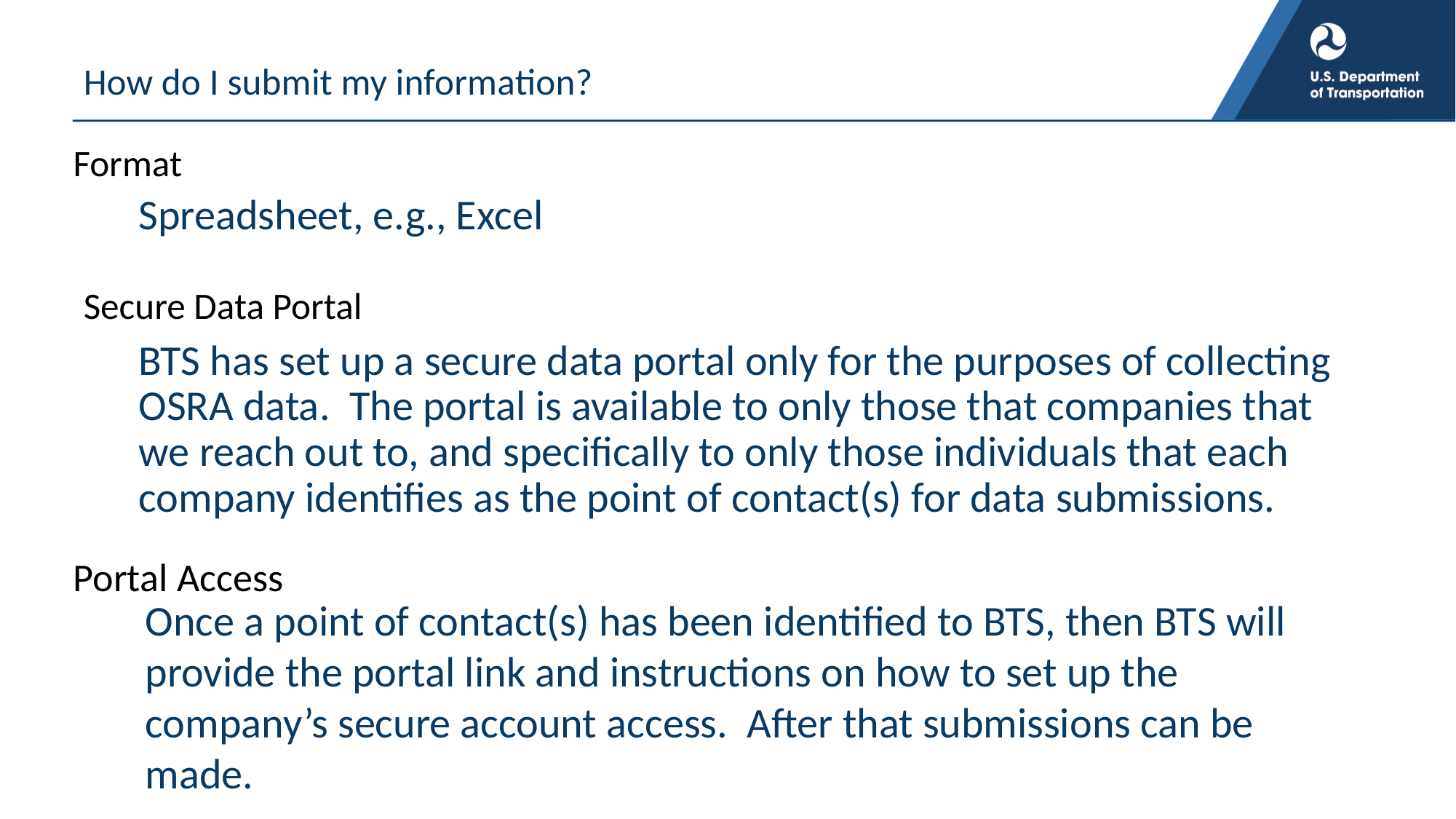

# How do I submit my information?
Format
Spreadsheet, e.g., Excel

Secure Data Portal
BTS has set up a secure data portal only for the purposes of collecting OSRA data.  The portal is available to only those that companies that we reach out to, and specifically to only those individuals that each company identifies as the point of contact(s) for data submissions.

Portal Access
Once a point of contact(s) has been identified to BTS, then BTS will provide the portal link and instructions on how to set up the company’s secure account access.  After that submissions can be made.